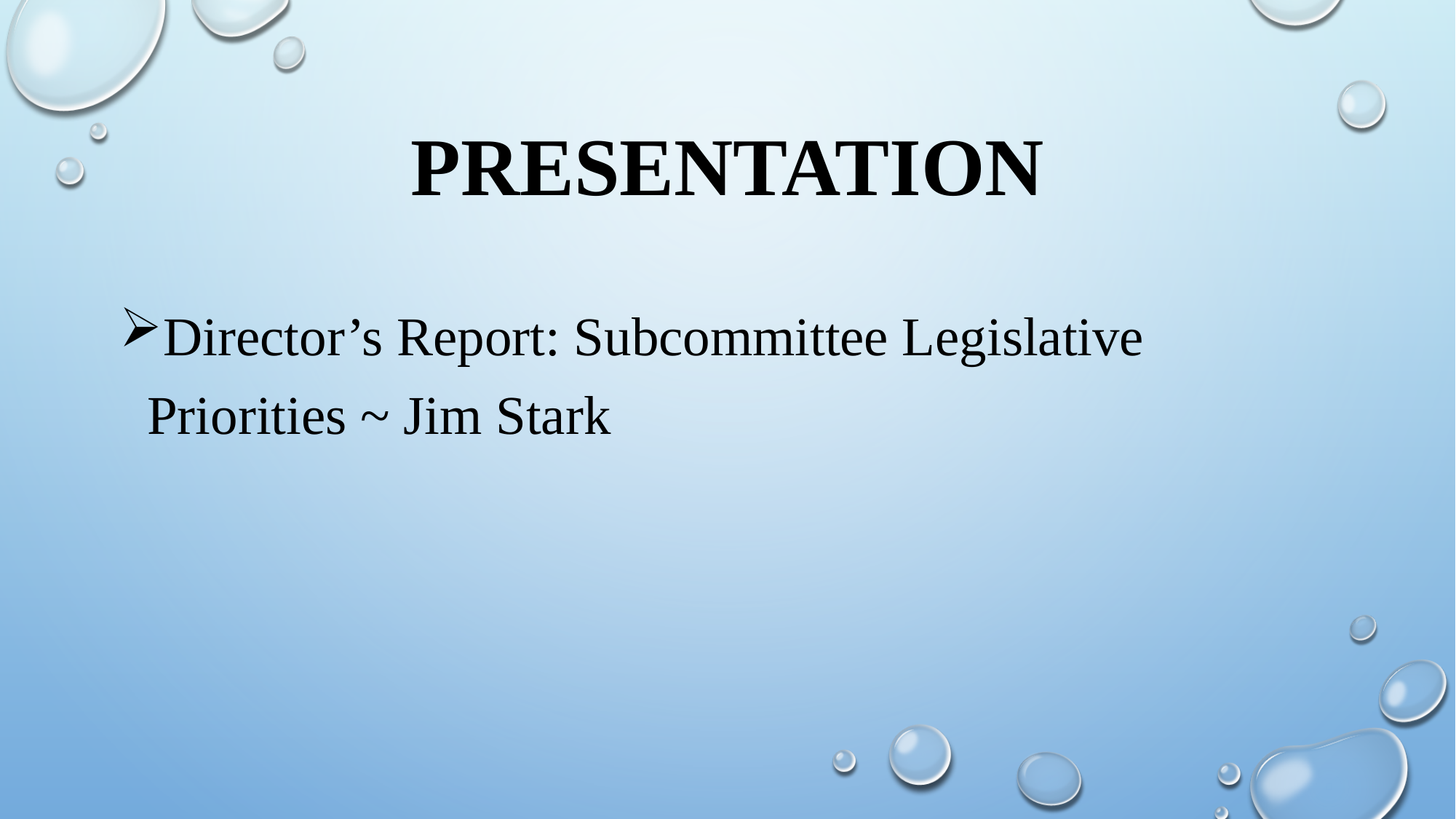

# Presentation
Director’s Report: Subcommittee Legislative Priorities ~ Jim Stark